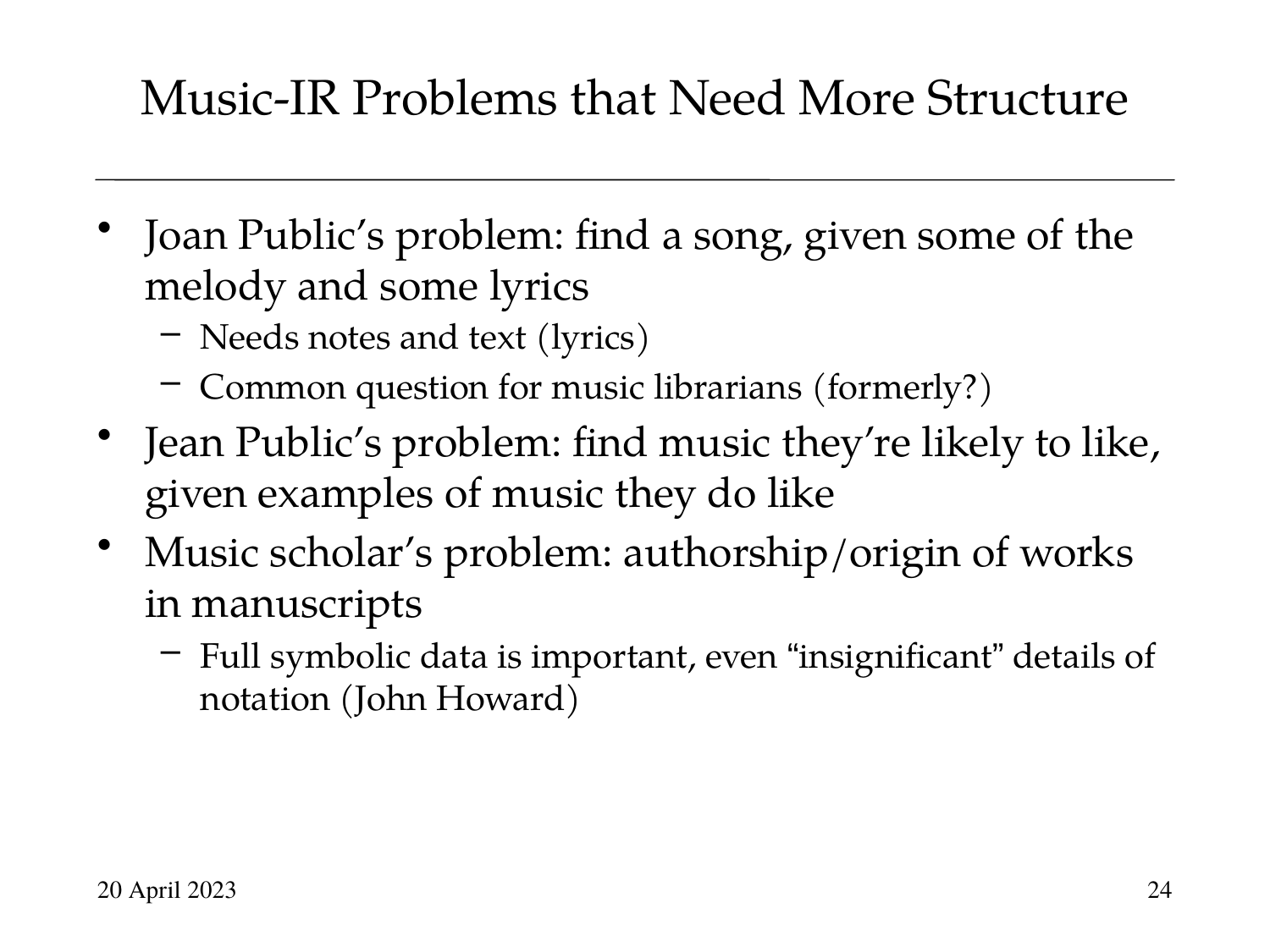

# Music-IR Problems that Need More Structure
Joan Public’s problem: find a song, given some of the melody and some lyrics
Needs notes and text (lyrics)
Common question for music librarians (formerly?)
Jean Public’s problem: find music they’re likely to like, given examples of music they do like
Music scholar’s problem: authorship/origin of works in manuscripts
Full symbolic data is important, even “insignificant” details of notation (John Howard)
20 April 2023
24